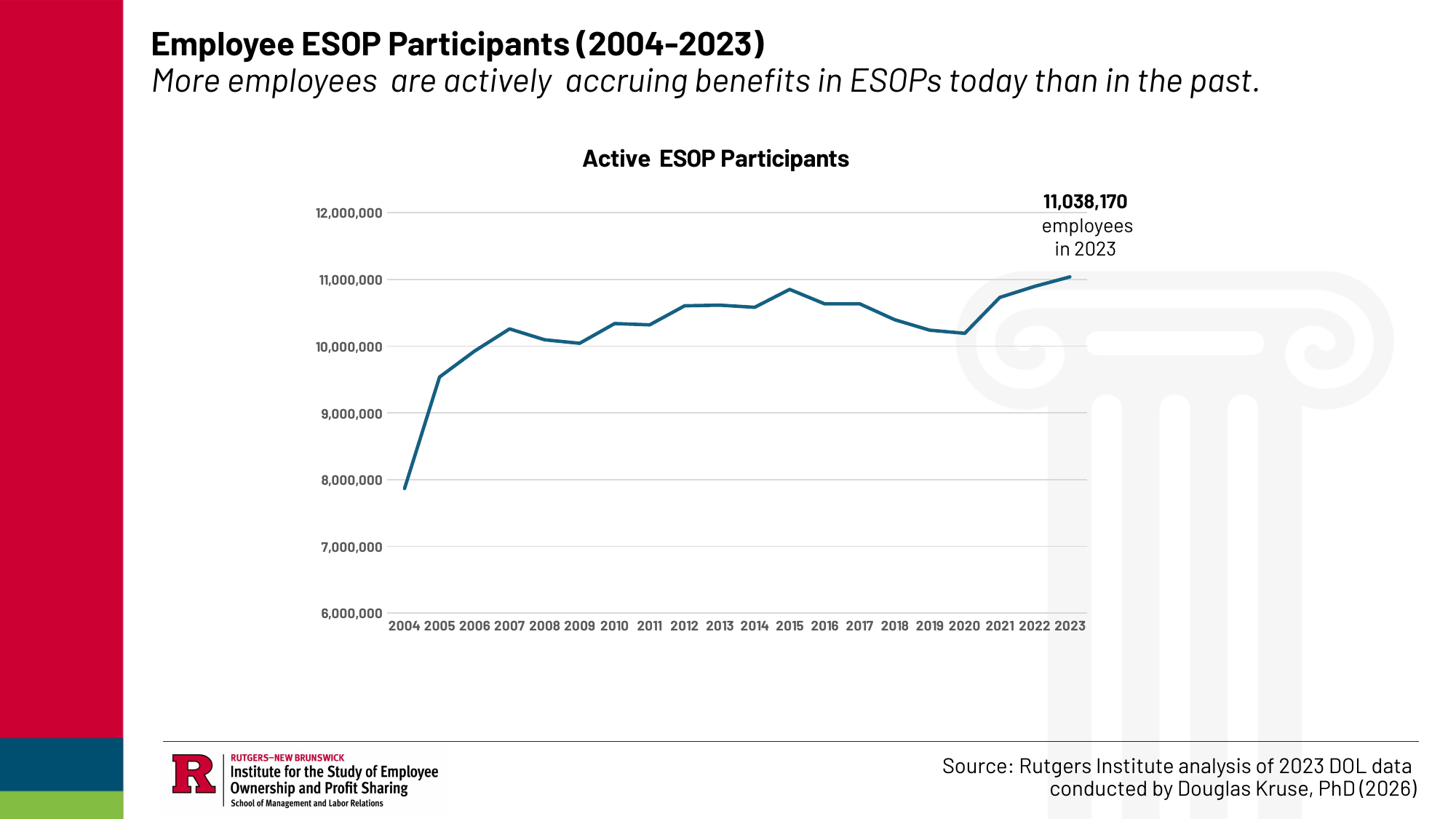

Employee ESOP Participants (2004-2023)
More employees  are actively  accruing benefits in ESOPs today than in the past.

### Chart: Active  ESOP Participants

| Category | Active Participants |
|---|---|
| 2004 | 7865923.0 |
| 2005 | 9537376.0 |
| 2006 | 9926462.0 |
| 2007 | 10259118.0 |
| 2008 | 10095817.0 |
| 2009 | 10043001.0 |
| 2010 | 10338832.0 |
| 2011 | 10319355.0 |
| 2012 | 10604787.0 |
| 2013 | 10614689.0 |
| 2014 | 10582204.0 |
| 2015 | 10851329.0 |
| 2016 | 10633963.0 |
| 2017 | 10634608.0 |
| 2018 | 10396492.0 |
| 2019 | 10239698.0 |
| 2020 | 10192808.0 |
| 2021 | 10730771.0 |
| 2022 | 10896541.0 |
| 2023 | 11038170.0 |
11,038,170
employees
in 2023

Source: Rutgers Institute analysis of 2023 DOL data
conducted by Douglas Kruse, PhD (2026)